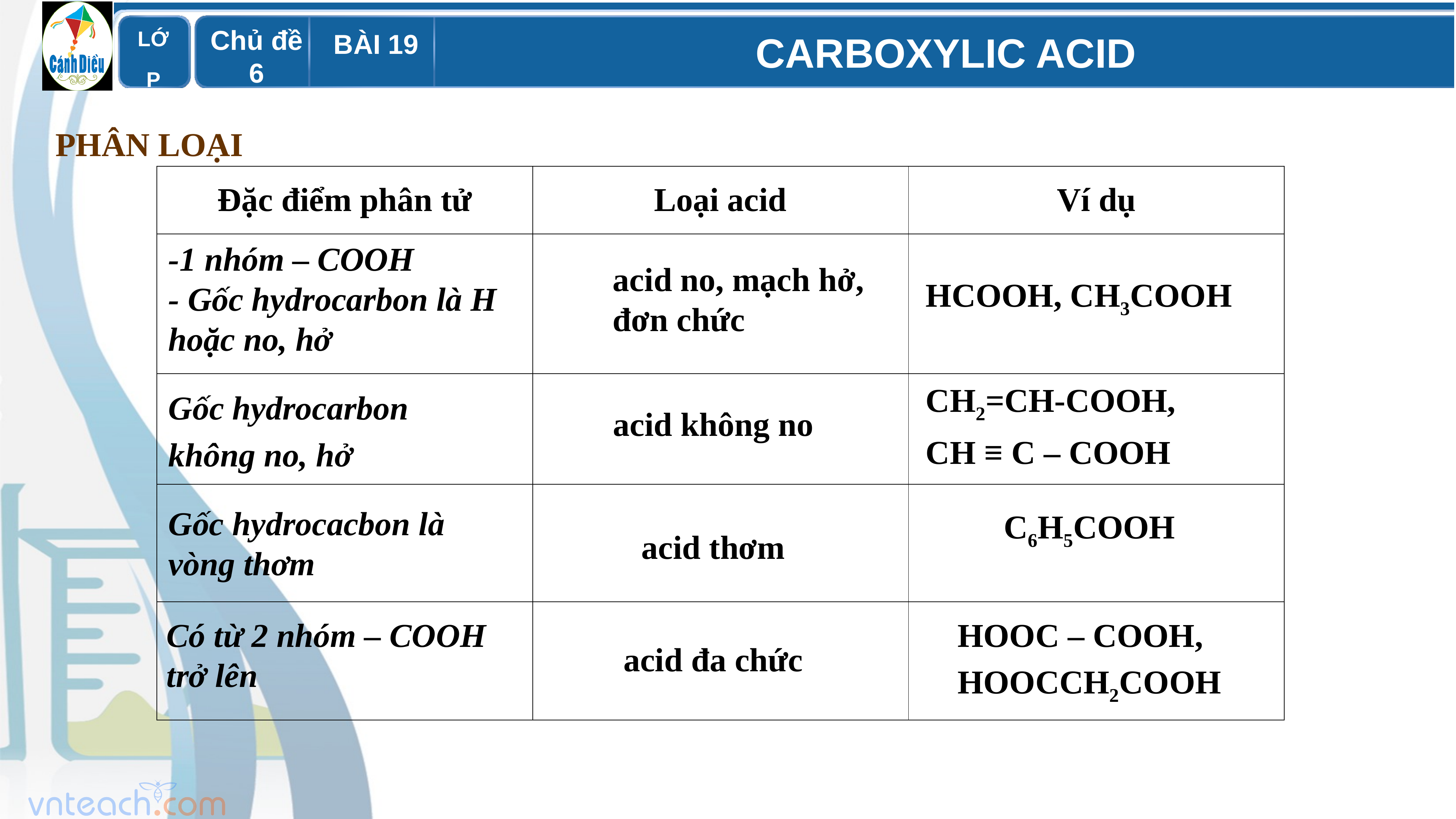

PHÂN LOẠI
| Đặc điểm phân tử | Loại acid | Ví dụ |
| --- | --- | --- |
|  |  |  |
|  |  |  |
|  |  |  |
|  |  |  |
-1 nhóm – COOH
- Gốc hydrocarbon là H hoặc no, hở
acid no, mạch hở,
đơn chức
HCOOH, CH3COOH
CH2=CH-COOH,
CH ≡ C – COOH
Gốc hydrocarbon
không no, hở
acid không no
Gốc hydrocacbon là vòng thơm
C6H5COOH

acid thơm
Có từ 2 nhóm – COOH trở lên
HOOC – COOH,
HOOCCH2COOH
acid đa chức